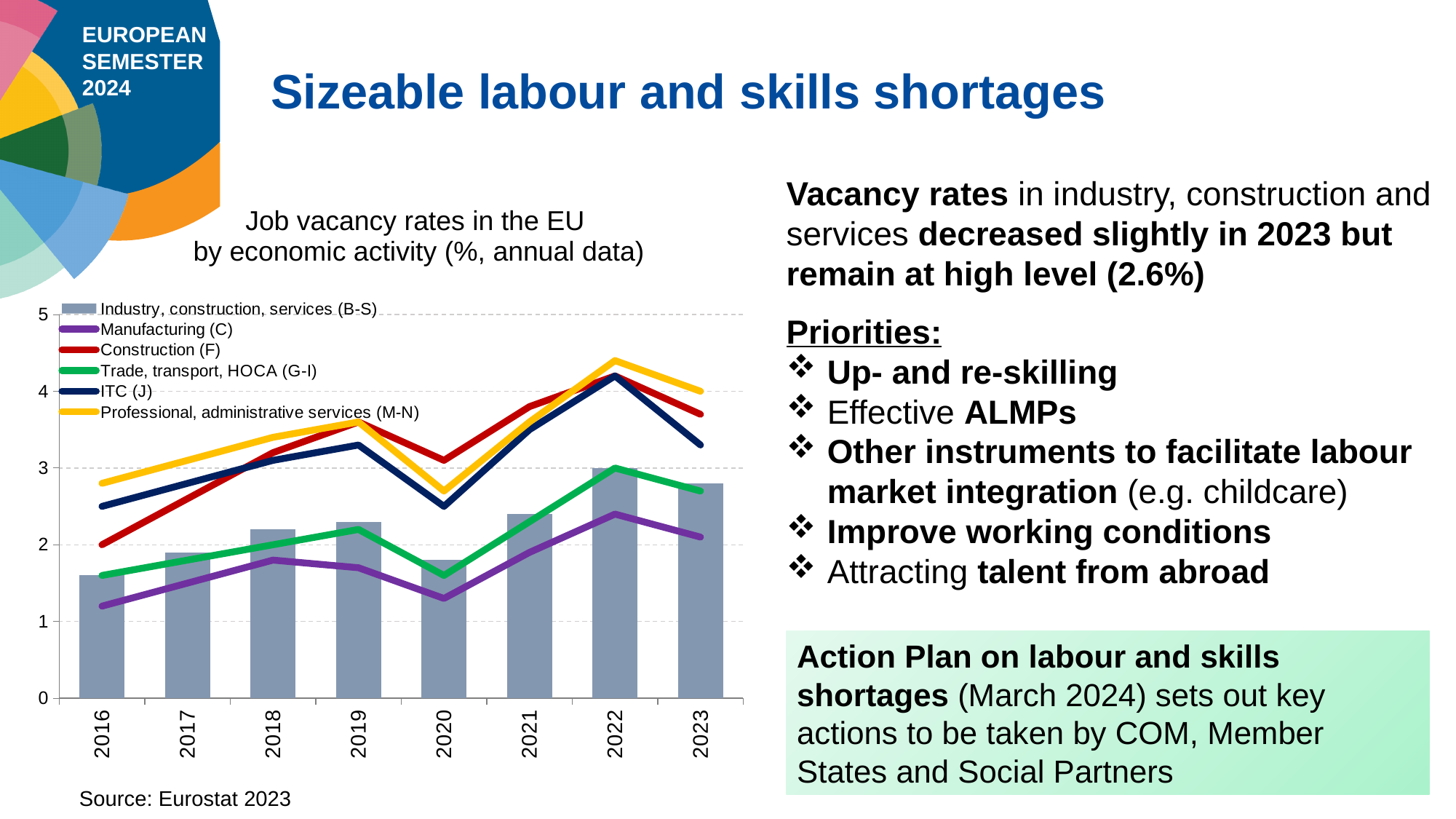

# Sizeable labour and skills shortages
Vacancy rates in industry, construction and services decreased slightly in 2023 but remain at high level (2.6%)
Priorities:
Up- and re-skilling
Effective ALMPs
Other instruments to facilitate labour market integration (e.g. childcare)
Improve working conditions
Attracting talent from abroad

| Job vacancy rates in the EU by economic activity (%, annual data) |
| --- |

### Chart

| Category | Industry, construction, services (B-S) | Manufacturing (C) | Construction (F) | Trade, transport, HOCA (G-I) | ITC (J) | Professional, administrative services (M-N) |
|---|---|---|---|---|---|---|
| 2016 | 1.6 | 1.2 | 2.0 | 1.6 | 2.5 | 2.8 |
| 2017 | 1.9 | 1.5 | 2.6 | 1.8 | 2.8 | 3.1 |
| 2018 | 2.2 | 1.8 | 3.2 | 2.0 | 3.1 | 3.4 |
| 2019 | 2.3 | 1.7 | 3.6 | 2.2 | 3.3 | 3.6 |
| 2020 | 1.8 | 1.3 | 3.1 | 1.6 | 2.5 | 2.7 |
| 2021 | 2.4 | 1.9 | 3.8 | 2.3 | 3.5 | 3.6 |
| 2022 | 3.0 | 2.4 | 4.2 | 3.0 | 4.2 | 4.4 |
| 2023 | 2.8 | 2.1 | 3.7 | 2.7 | 3.3 | 4.0 |
Action Plan on labour and skills shortages (March 2024) sets out key actions to be taken by COM, Member States and Social Partners
| Source: Eurostat 2023 |
| --- |